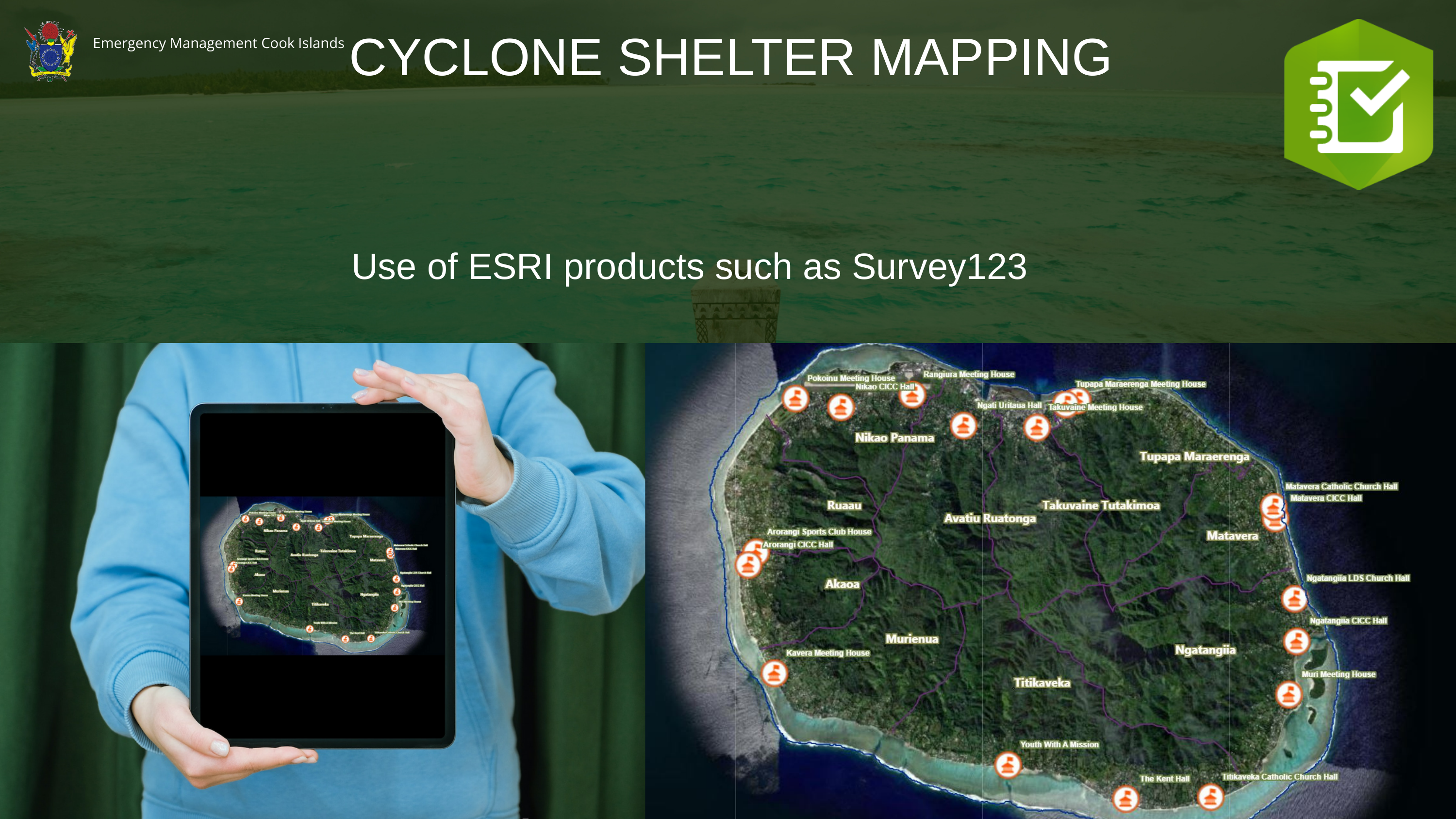

CYCLONE SHELTER MAPPING

Emergency Management Cook Islands

Use of ESRI products such as Survey123